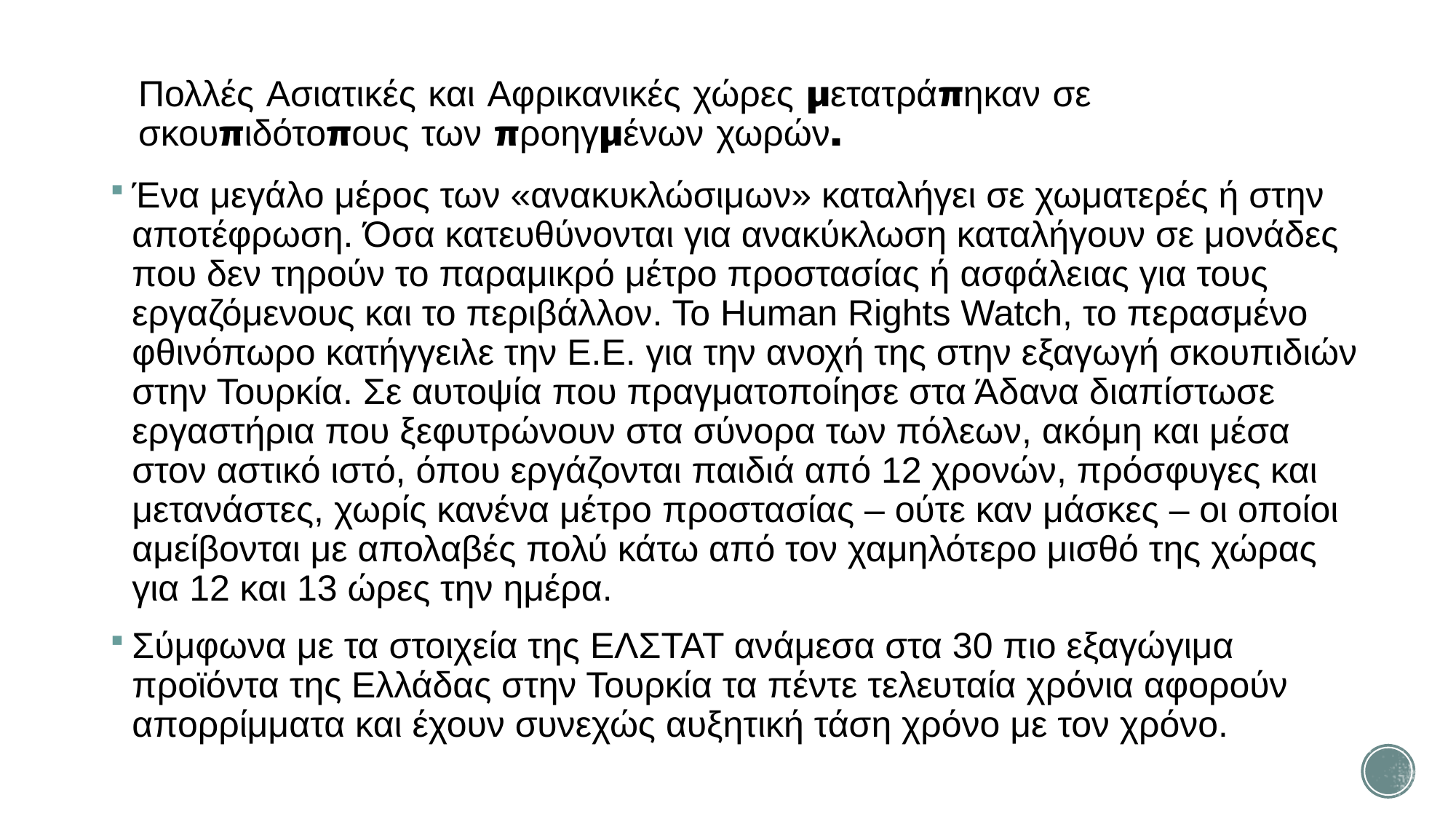

# Πολλές Ασιατικές και Αφρικανικές χώρες μετατράπηκαν σε σκουπιδότοπους των προηγμένων χωρών.
Ένα μεγάλο μέρος των «ανακυκλώσιμων» καταλήγει σε χωματερές ή στην αποτέφρωση. Όσα κατευθύνονται για ανακύκλωση καταλήγουν σε μονάδες που δεν τηρούν το παραμικρό μέτρο προστασίας ή ασφάλειας για τους εργαζόμενους και το περιβάλλον. Το Human Rights Watch, το περασμένο φθινόπωρο κατήγγειλε την Ε.Ε. για την ανοχή της στην εξαγωγή σκουπιδιών στην Τουρκία. Σε αυτοψία που πραγματοποίησε στα Άδανα διαπίστωσε εργαστήρια που ξεφυτρώνουν στα σύνορα των πόλεων, ακόμη και μέσα στον αστικό ιστό, όπου εργάζονται παιδιά από 12 χρονών, πρόσφυγες και μετανάστες, χωρίς κανένα μέτρο προστασίας – ούτε καν μάσκες – οι οποίοι αμείβονται με απολαβές πολύ κάτω από τον χαμηλότερο μισθό της χώρας για 12 και 13 ώρες την ημέρα.
Σύμφωνα με τα στοιχεία της ΕΛΣΤΑΤ ανάμεσα στα 30 πιο εξαγώγιμα προϊόντα της Ελλάδας στην Τουρκία τα πέντε τελευταία χρόνια αφορούν απορρίμματα και έχουν συνεχώς αυξητική τάση χρόνο με τον χρόνο.